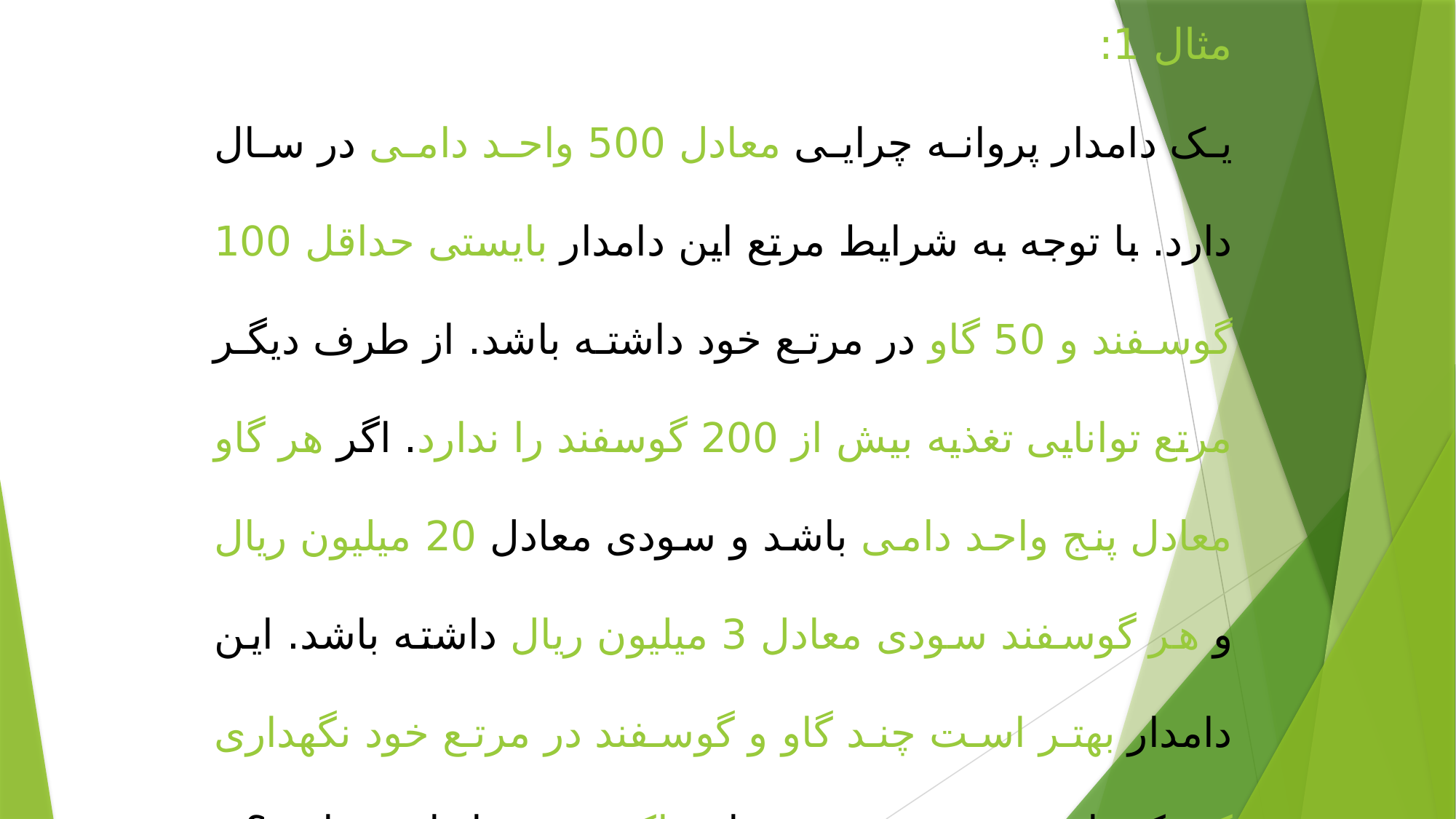

مثال 1:
یک دامدار پروانه چرایی معادل 500 واحد دامی در سال دارد. با توجه به شرایط مرتع این دامدار بایستی حداقل 100 گوسفند و 50 گاو در مرتع خود داشته باشد. از طرف دیگر مرتع توانایی تغذیه بیش از 200 گوسفند را ندارد. اگر هر گاو معادل پنج واحد دامی باشد و سودی معادل 20 میلیون ریال و هر گوسفند سودی معادل 3 میلیون ریال داشته باشد. این دامدار بهتر است چند گاو و گوسفند در مرتع خود نگهداری کند که با توجه به محدودیت ها حداکثر سود را داشته باشد؟